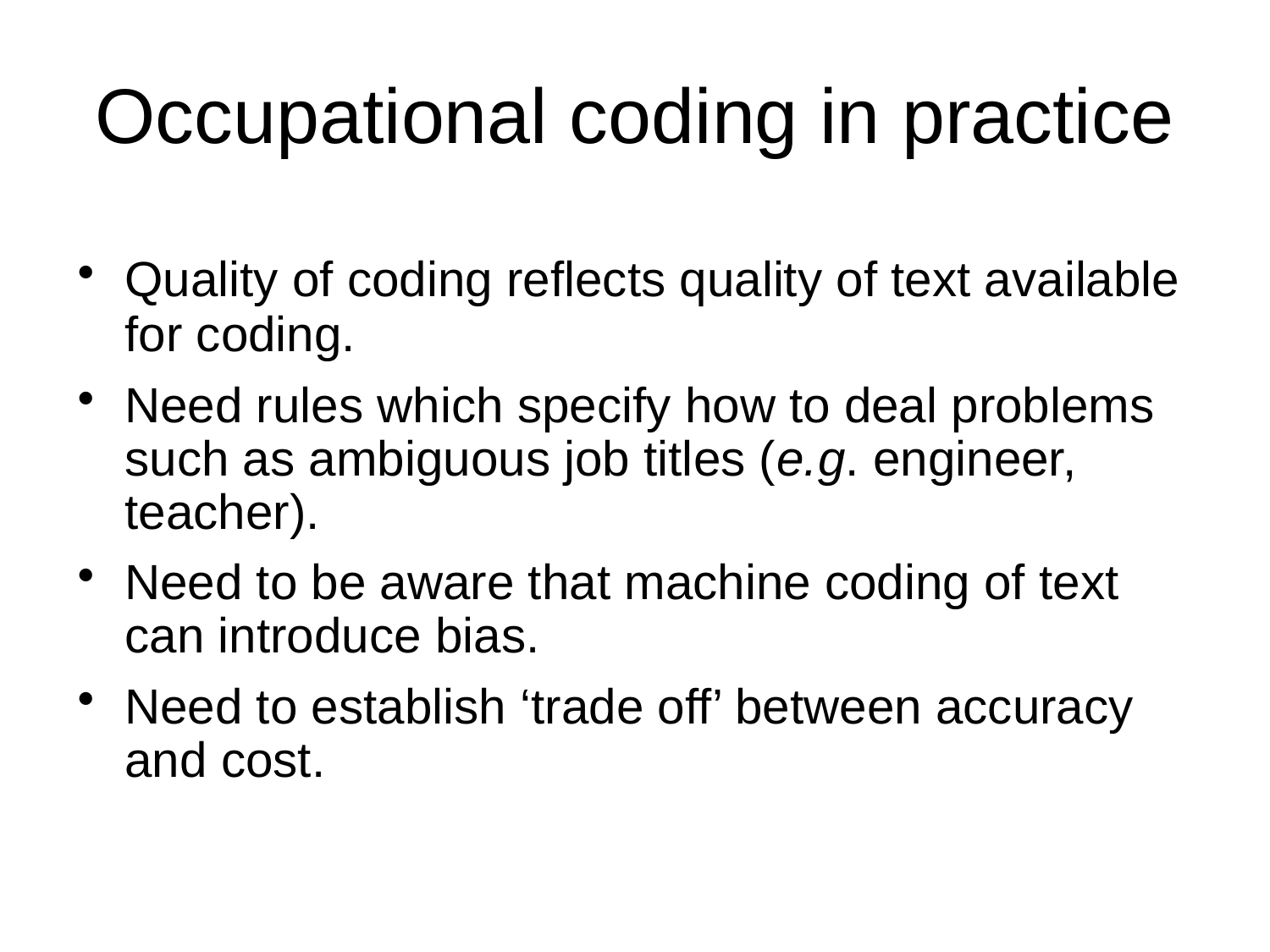

# Occupational coding in practice
Quality of coding reflects quality of text available for coding.
Need rules which specify how to deal problems such as ambiguous job titles (e.g. engineer, teacher).
Need to be aware that machine coding of text can introduce bias.
Need to establish ‘trade off’ between accuracy and cost.